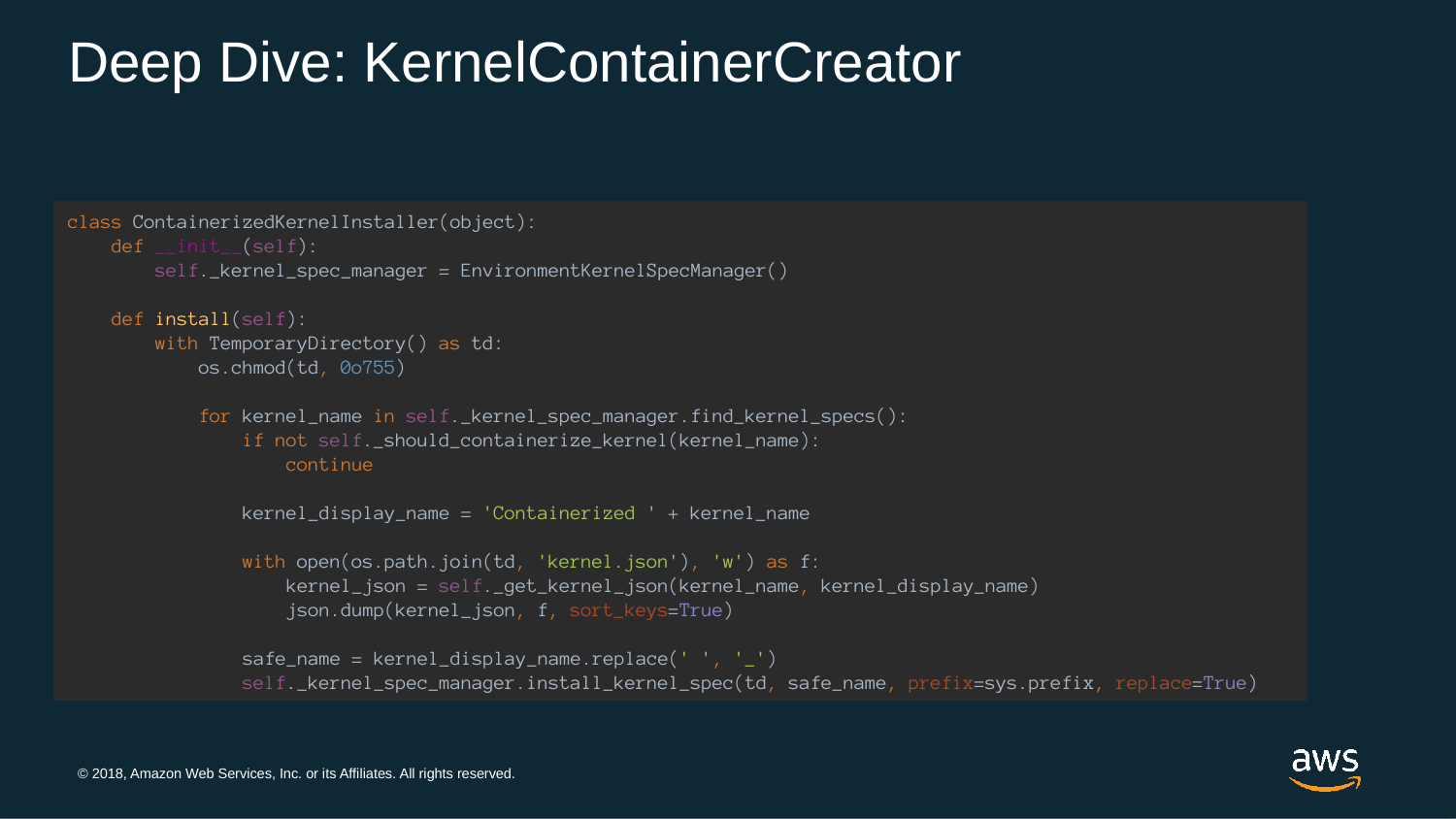

# Deep Dive: KernelContainerCreator
class ContainerizedKernelInstaller(object):
    def __init__(self):
        self._kernel_spec_manager = EnvironmentKernelSpecManager()
    def install(self):
        with TemporaryDirectory() as td:
            os.chmod(td, 0o755)
            for kernel_name in self._kernel_spec_manager.find_kernel_specs():
                if not self._should_containerize_kernel(kernel_name):
                    continue
                kernel_display_name = 'Containerized ' + kernel_name
                with open(os.path.join(td, 'kernel.json'), 'w') as f:
                    kernel_json = self._get_kernel_json(kernel_name, kernel_display_name)
                    json.dump(kernel_json, f, sort_keys=True)
                safe_name = kernel_display_name.replace(' ', '_')
                self._kernel_spec_manager.install_kernel_spec(td, safe_name, prefix=sys.prefix, replace=True)